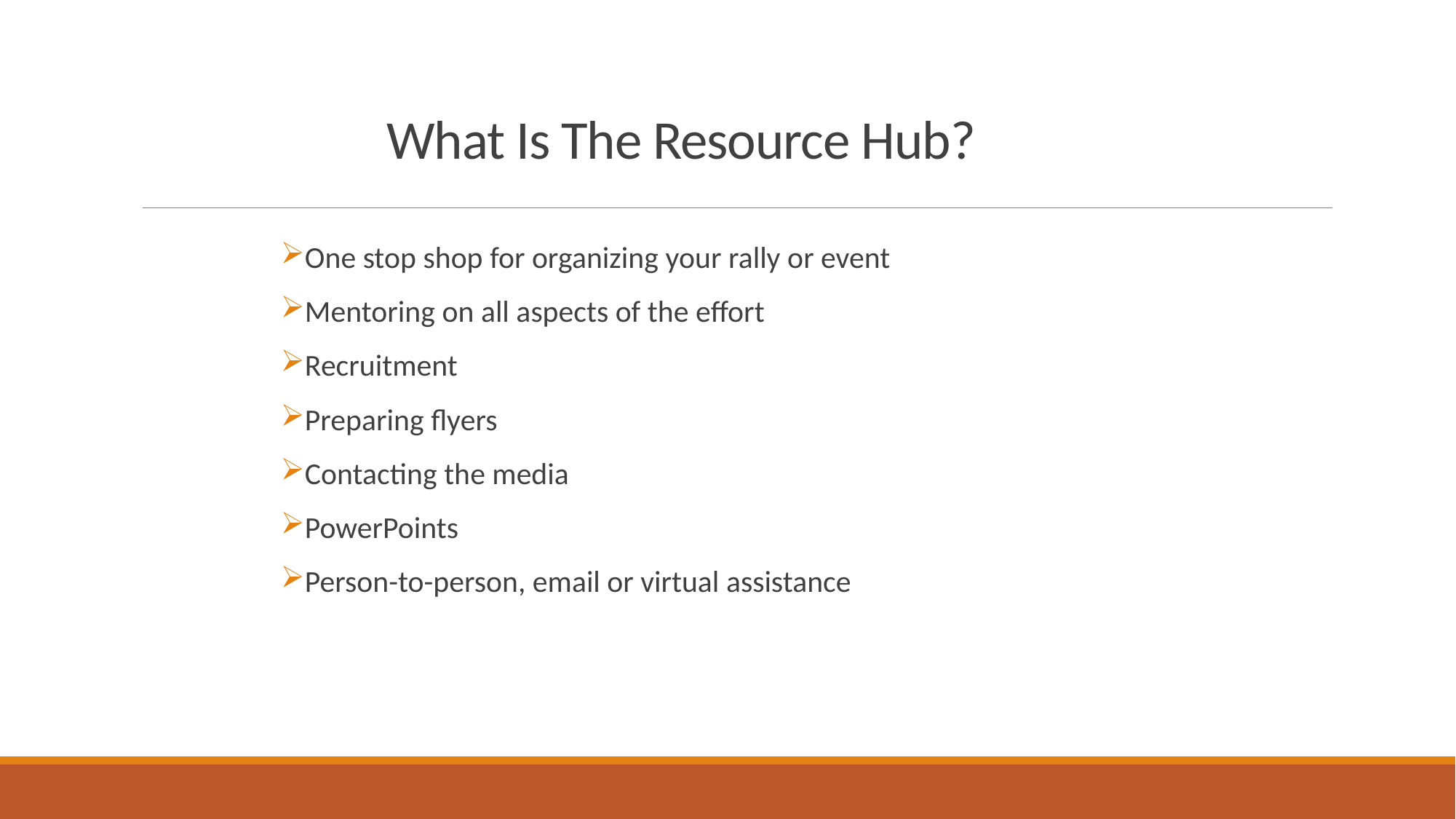

# What Is The Resource Hub?
One stop shop for organizing your rally or event
Mentoring on all aspects of the effort
Recruitment
Preparing flyers
Contacting the media
PowerPoints
Person-to-person, email or virtual assistance